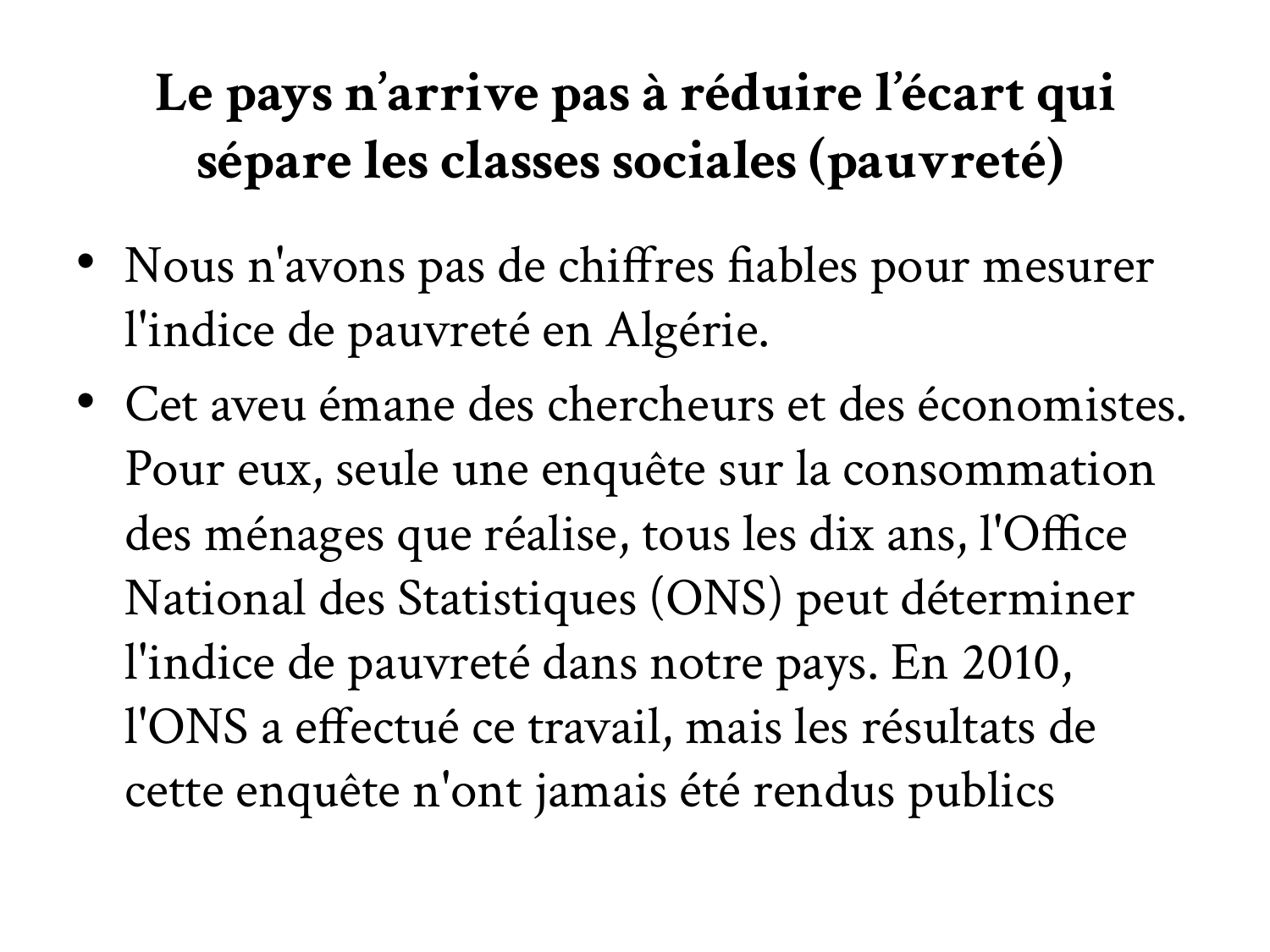

# Le pays n’arrive pas à réduire l’écart qui sépare les classes sociales (pauvreté)
Nous n'avons pas de chiffres fiables pour mesurer l'indice de pauvreté en Algérie.
Cet aveu émane des chercheurs et des économistes. Pour eux, seule une enquête sur la consommation des ménages que réalise, tous les dix ans, l'Office National des Statistiques (ONS) peut déterminer l'indice de pauvreté dans notre pays. En 2010, l'ONS a effectué ce travail, mais les résultats de cette enquête n'ont jamais été rendus publics